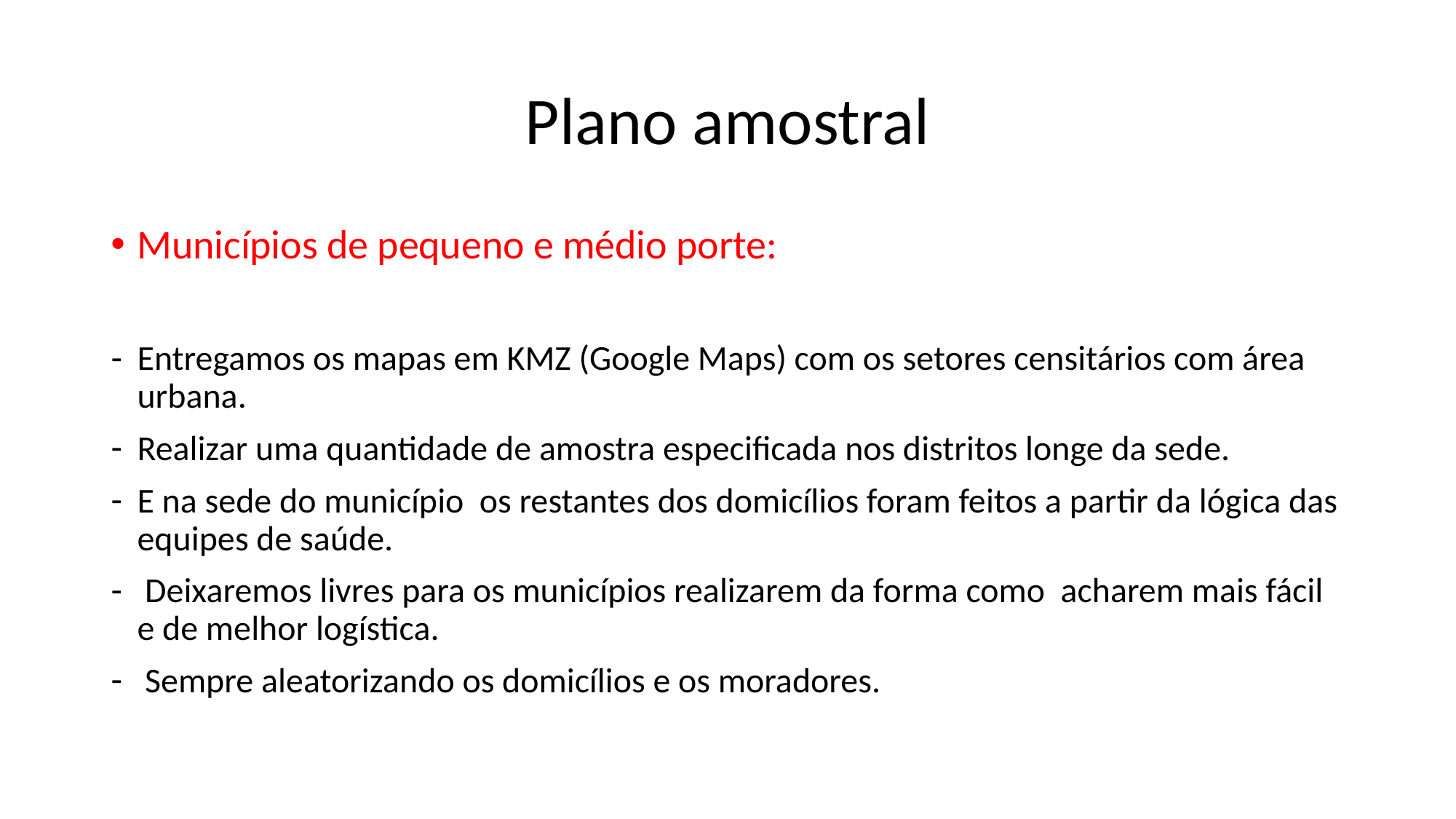

# Plano amostral
Municípios de pequeno e médio porte:

Entregamos os mapas em KMZ (Google Maps) com os setores censitários com área urbana.
Realizar uma quantidade de amostra especificada nos distritos longe da sede.
E na sede do município  os restantes dos domicílios foram feitos a partir da lógica das equipes de saúde.
 Deixaremos livres para os municípios realizarem da forma como  acharem mais fácil e de melhor logística.
 Sempre aleatorizando os domicílios e os moradores.